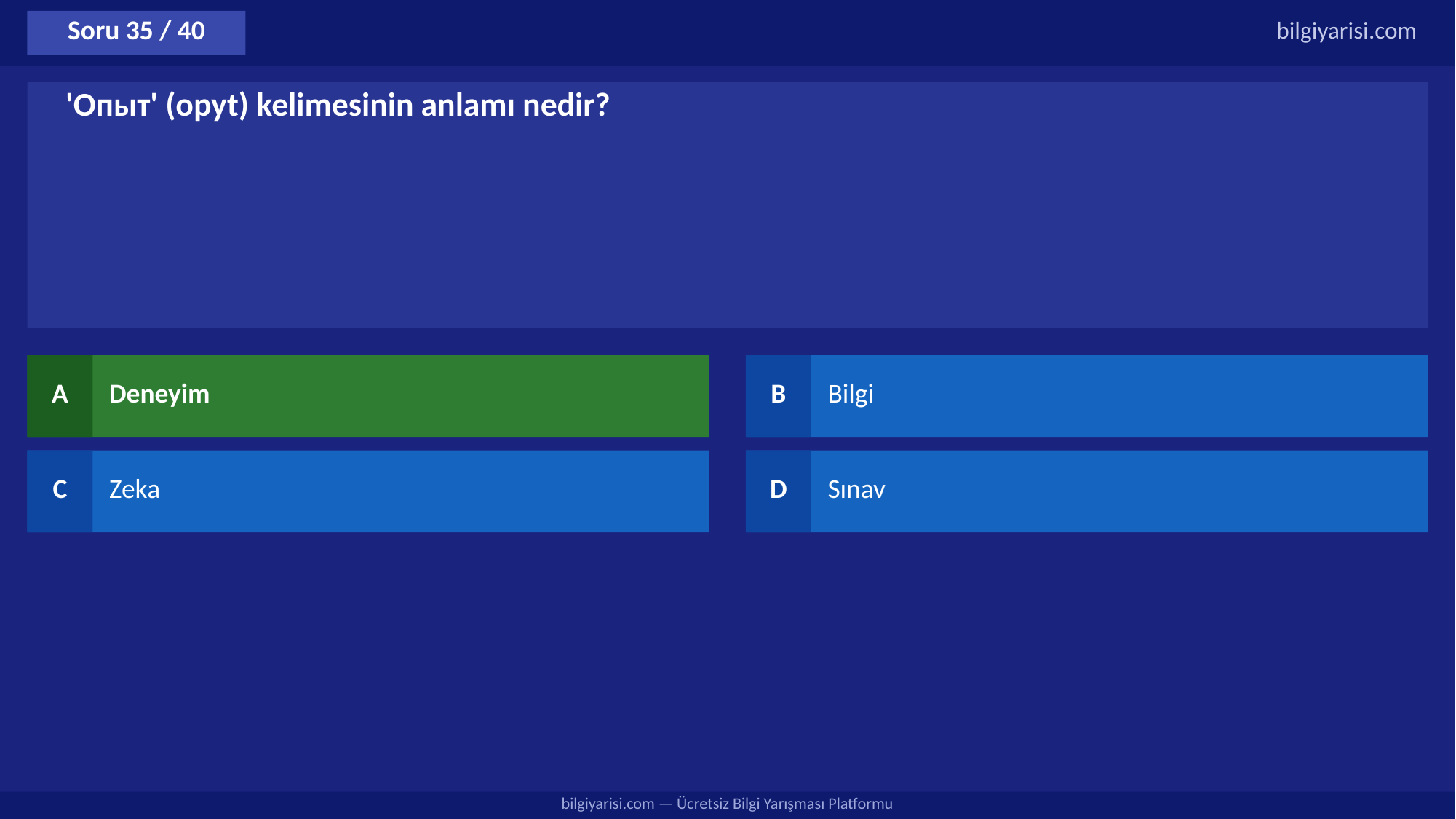

Soru 35 / 40
bilgiyarisi.com

'Опыт' (opyt) kelimesinin anlamı nedir?

A
Deneyim

B
Bilgi

C
Zeka

D
Sınav
bilgiyarisi.com — Ücretsiz Bilgi Yarışması Platformu